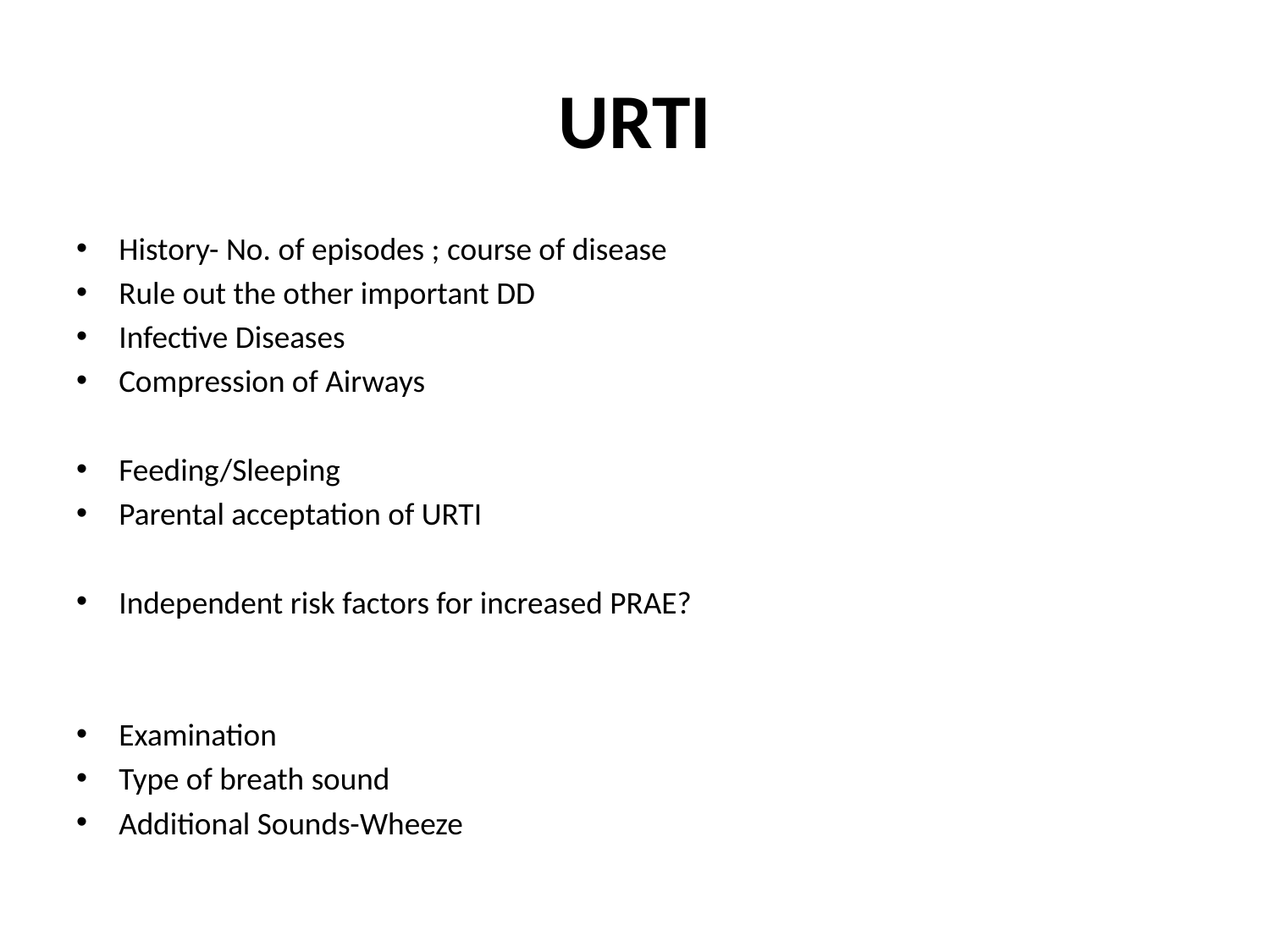

# URTI
History- No. of episodes ; course of disease
Rule out the other important DD
Infective Diseases
Compression of Airways

Feeding/Sleeping
Parental acceptation of URTI

Independent risk factors for increased PRAE?

Examination
Type of breath sound
Additional Sounds-Wheeze